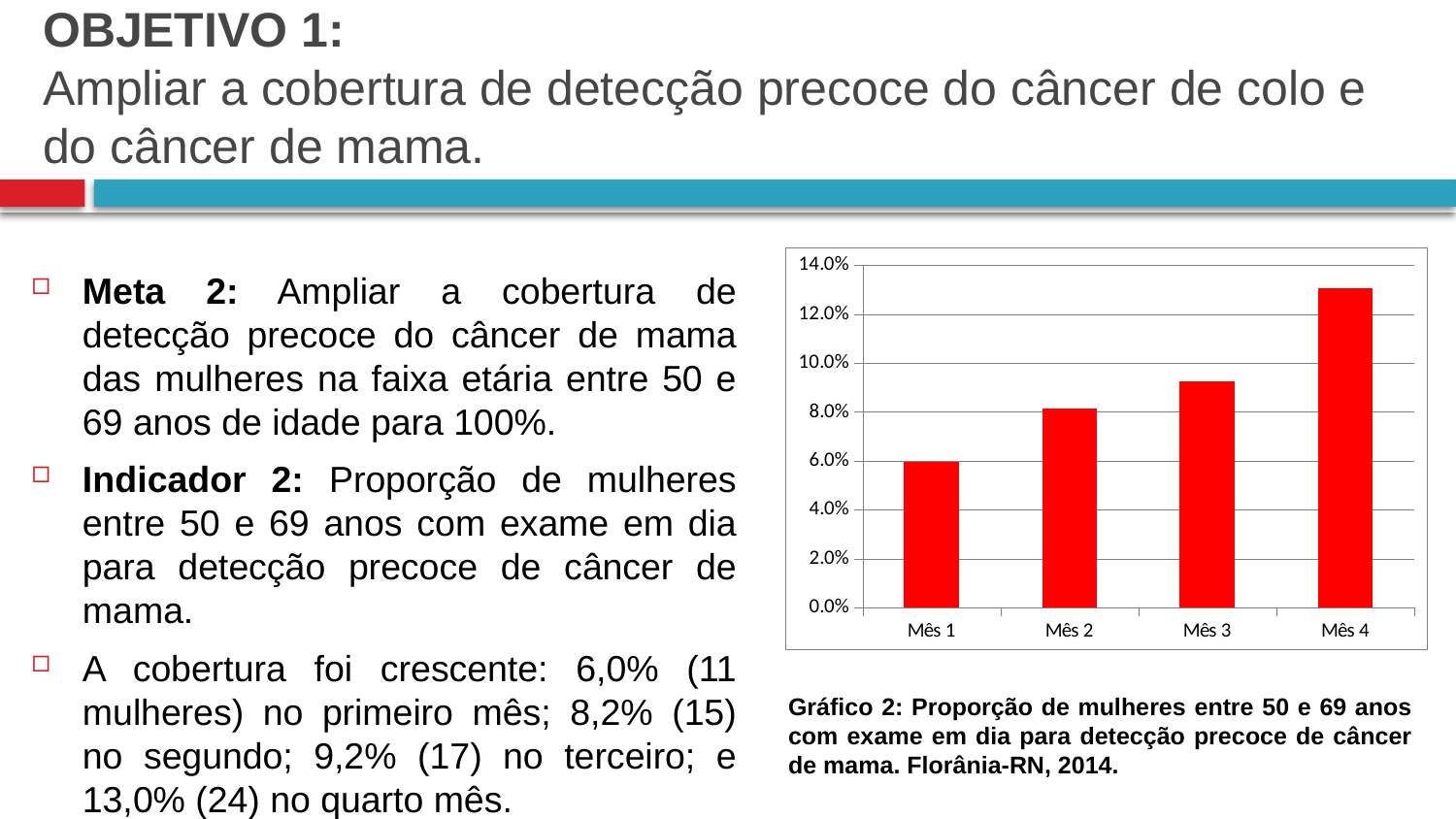

# OBJETIVO 1: Ampliar a cobertura de detecção precoce do câncer de colo e do câncer de mama.

### Chart

| Category | Proporção de mulheres entre 50 e 69 anos com exame em dia para detecção precoce de câncer de mama |
|---|---|
| Mês 1 | 0.059782608695652176 |
| Mês 2 | 0.08152173913043478 |
| Mês 3 | 0.09239130434782608 |
| Mês 4 | 0.13043478260869565 |
Meta 2: Ampliar a cobertura de detecção precoce do câncer de mama das mulheres na faixa etária entre 50 e 69 anos de idade para 100%.
Indicador 2: Proporção de mulheres entre 50 e 69 anos com exame em dia para detecção precoce de câncer de mama.
A cobertura foi crescente: 6,0% (11 mulheres) no primeiro mês; 8,2% (15) no segundo; 9,2% (17) no terceiro; e 13,0% (24) no quarto mês.

Gráfico 2: Proporção de mulheres entre 50 e 69 anos com exame em dia para detecção precoce de câncer de mama. Florânia-RN, 2014.